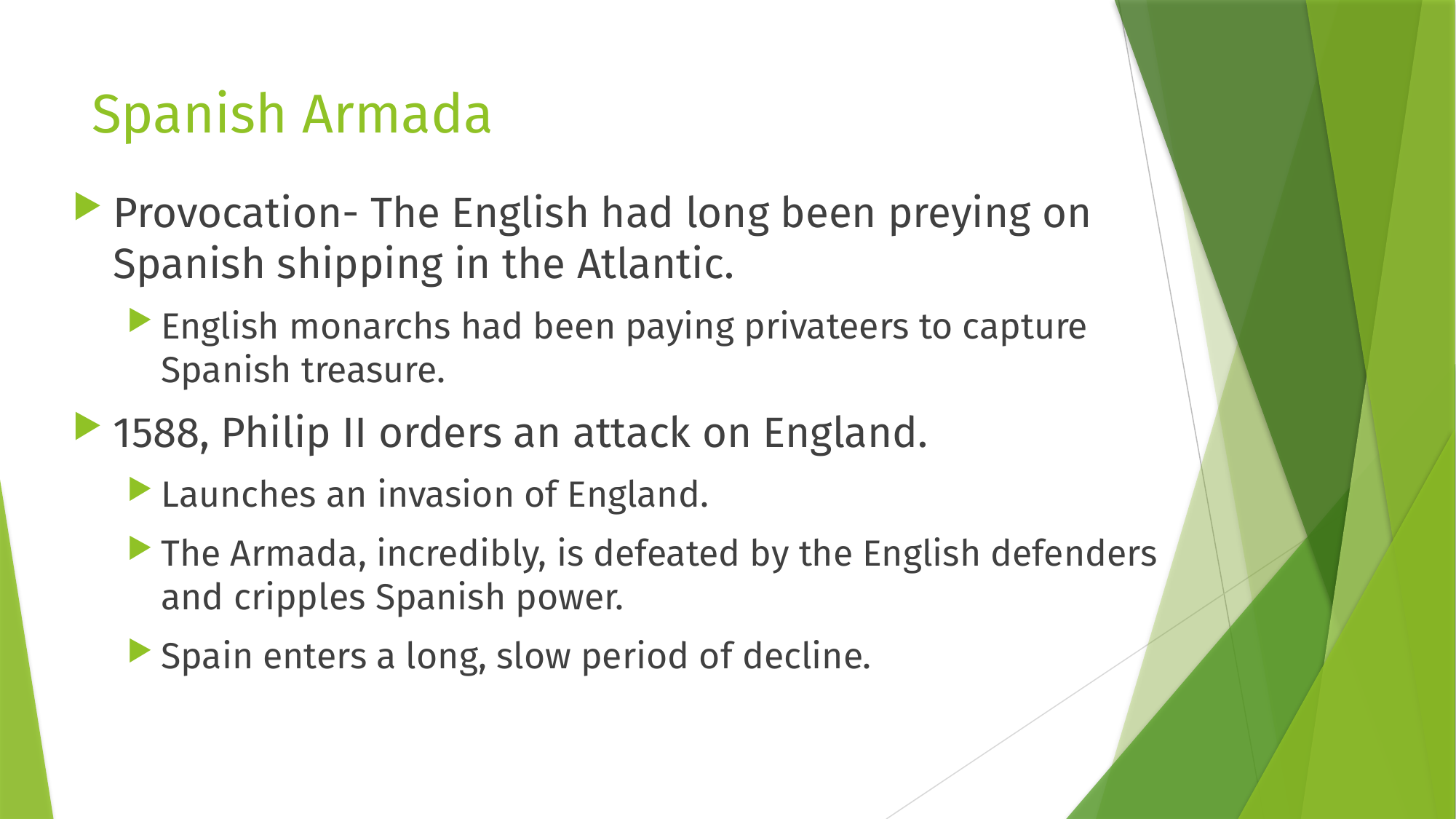

# Spanish Armada
Provocation- The English had long been preying on Spanish shipping in the Atlantic.
English monarchs had been paying privateers to capture Spanish treasure.
1588, Philip II orders an attack on England.
Launches an invasion of England.
The Armada, incredibly, is defeated by the English defenders and cripples Spanish power.
Spain enters a long, slow period of decline.